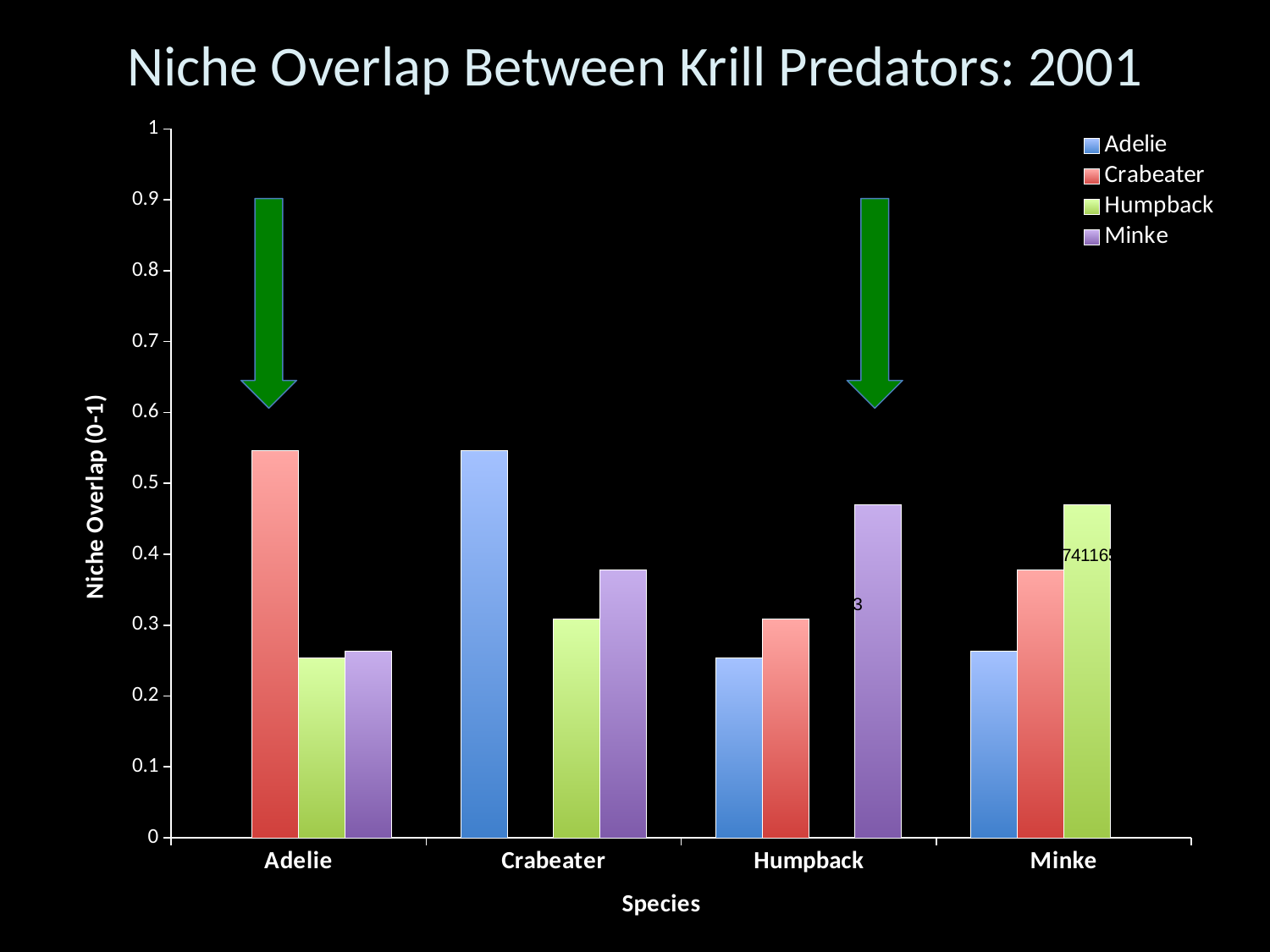

# Niche Overlap Between Krill Predators: 2001

### Chart

| Category | Adelie | Crabeater | Humpback | Minke |
|---|---|---|---|---|
| Adelie | None | 0.546690196321275 | 0.254029538924831 | 0.263163425679596 |
| Crabeater | 0.546690196321275 | None | 0.308413952071183 | 0.377699226741165 |
| Humpback | 0.254029538924831 | 0.308413952071183 | None | 0.470212291356402 |
| Minke | 0.263163425679596 | 0.377699226741165 | 0.470212291356402 | None |